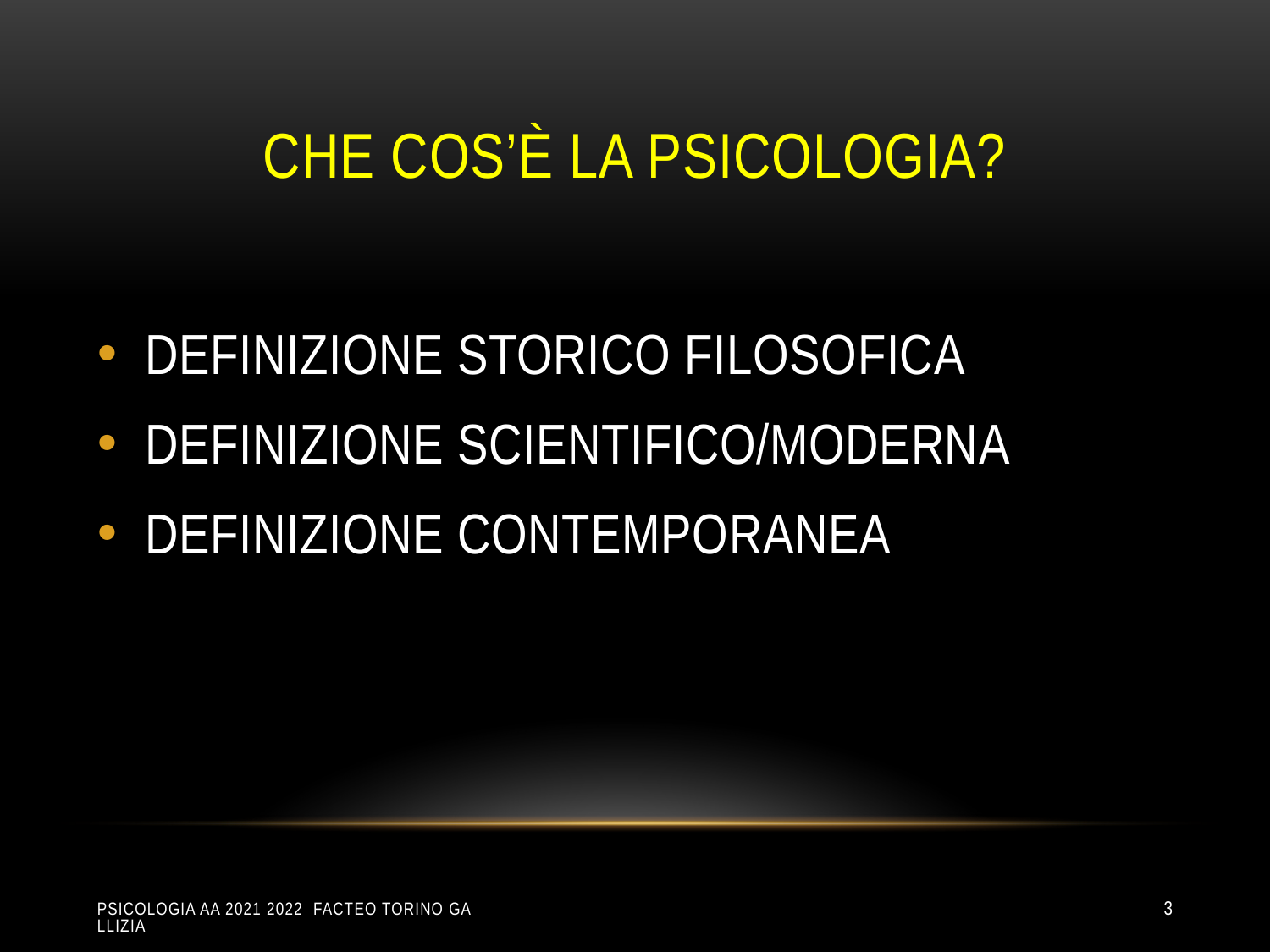

# CHE COS’è LA PSICOLOGIA?

DEFINIZIONE STORICO FILOSOFICA
DEFINIZIONE SCIENTIFICO/MODERNA
DEFINIZIONE CONTEMPORANEA
Psicologia aa 2021 2022  Facteo Torino Gallizia
3